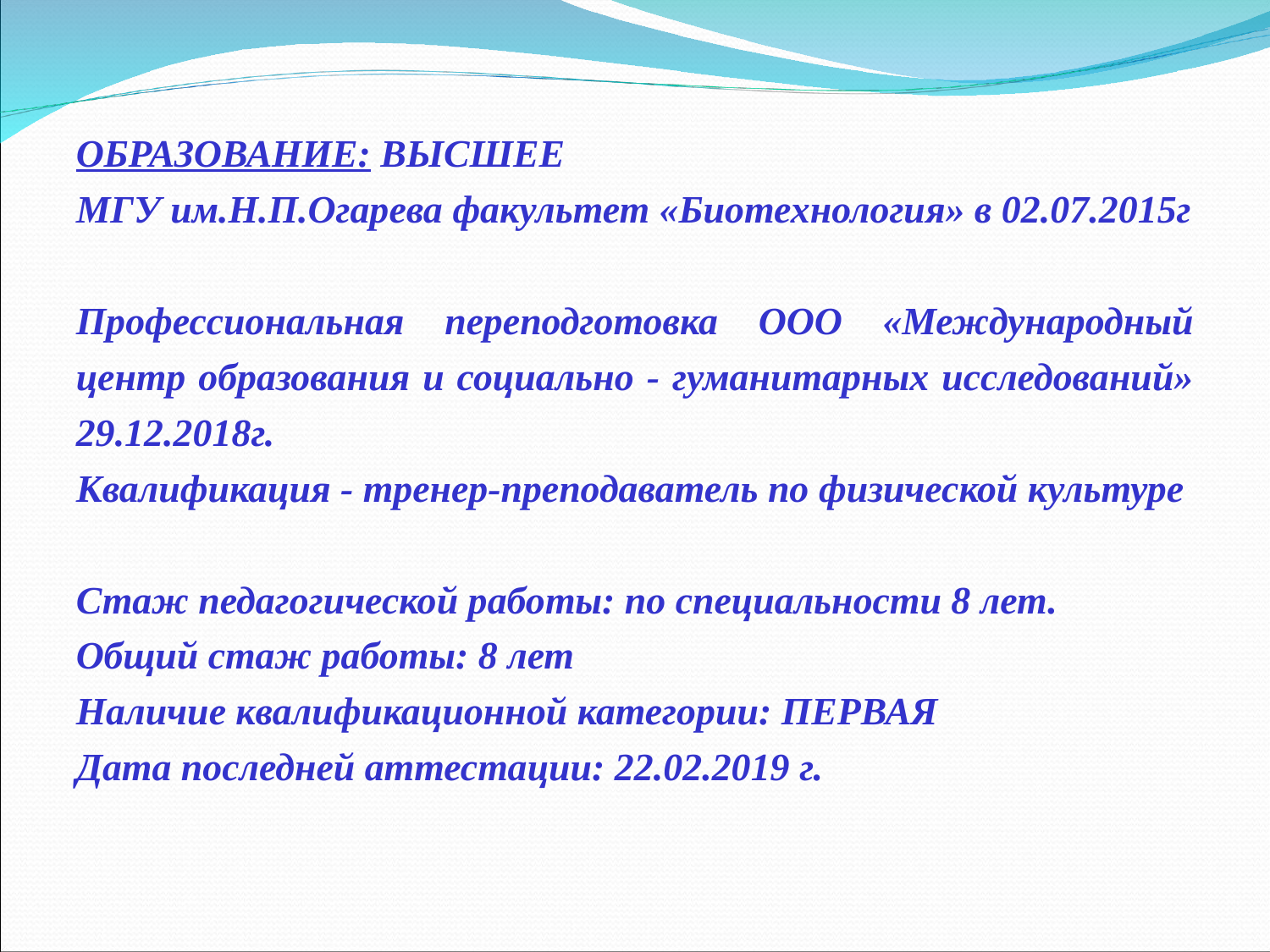

ОБРАЗОВАНИЕ: ВЫСШЕЕ
МГУ им.Н.П.Огарева факультет «Биотехнология» в 02.07.2015г

Профессиональная переподготовка ООО «Международный центр образования и социально - гуманитарных исследований» 29.12.2018г.
Квалификация - тренер-преподаватель по физической культуре

Стаж педагогической работы: по специальности 8 лет.
Общий стаж работы: 8 лет
Наличие квалификационной категории: ПЕРВАЯ
Дата последней аттестации: 22.02.2019 г.